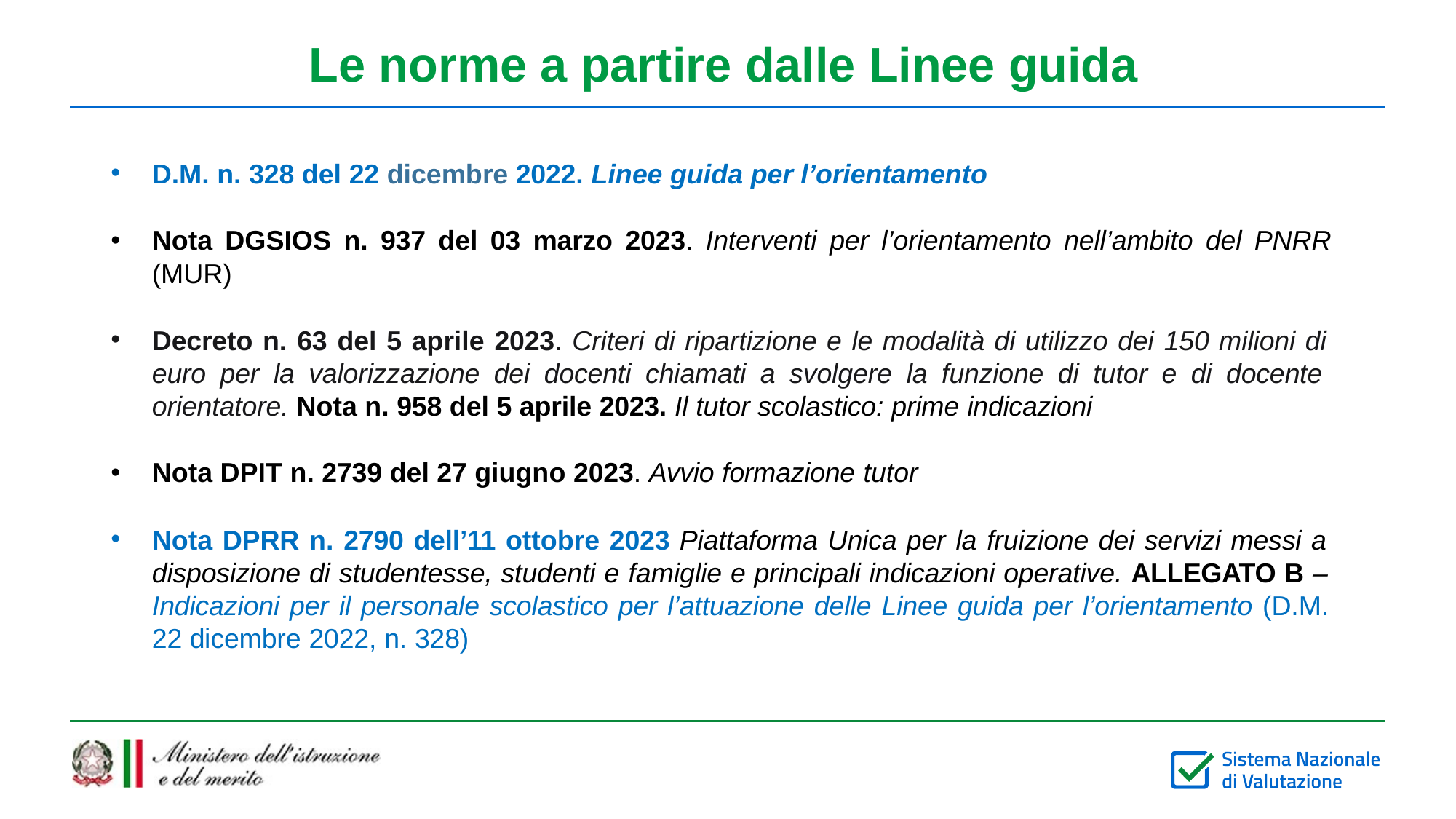

# Le norme a partire dalle Linee guida
D.M. n. 328 del 22 dicembre 2022. Linee guida per l’orientamento

Nota DGSIOS n. 937 del 03 marzo 2023. Interventi per l’orientamento nell’ambito del PNRR
(MUR)

Decreto n. 63 del 5 aprile 2023. Criteri di ripartizione e le modalità di utilizzo dei 150 milioni di  euro per la valorizzazione dei docenti chiamati a svolgere la funzione di tutor e di docente  orientatore. Nota n. 958 del 5 aprile 2023. Il tutor scolastico: prime indicazioni

Nota DPIT n. 2739 del 27 giugno 2023. Avvio formazione tutor

Nota DPRR n. 2790 dell’11 ottobre 2023 Piattaforma Unica per la fruizione dei servizi messi a  disposizione di studentesse, studenti e famiglie e principali indicazioni operative. ALLEGATO B –  Indicazioni per il personale scolastico per l’attuazione delle Linee guida per l’orientamento (D.M.  22 dicembre 2022, n. 328)